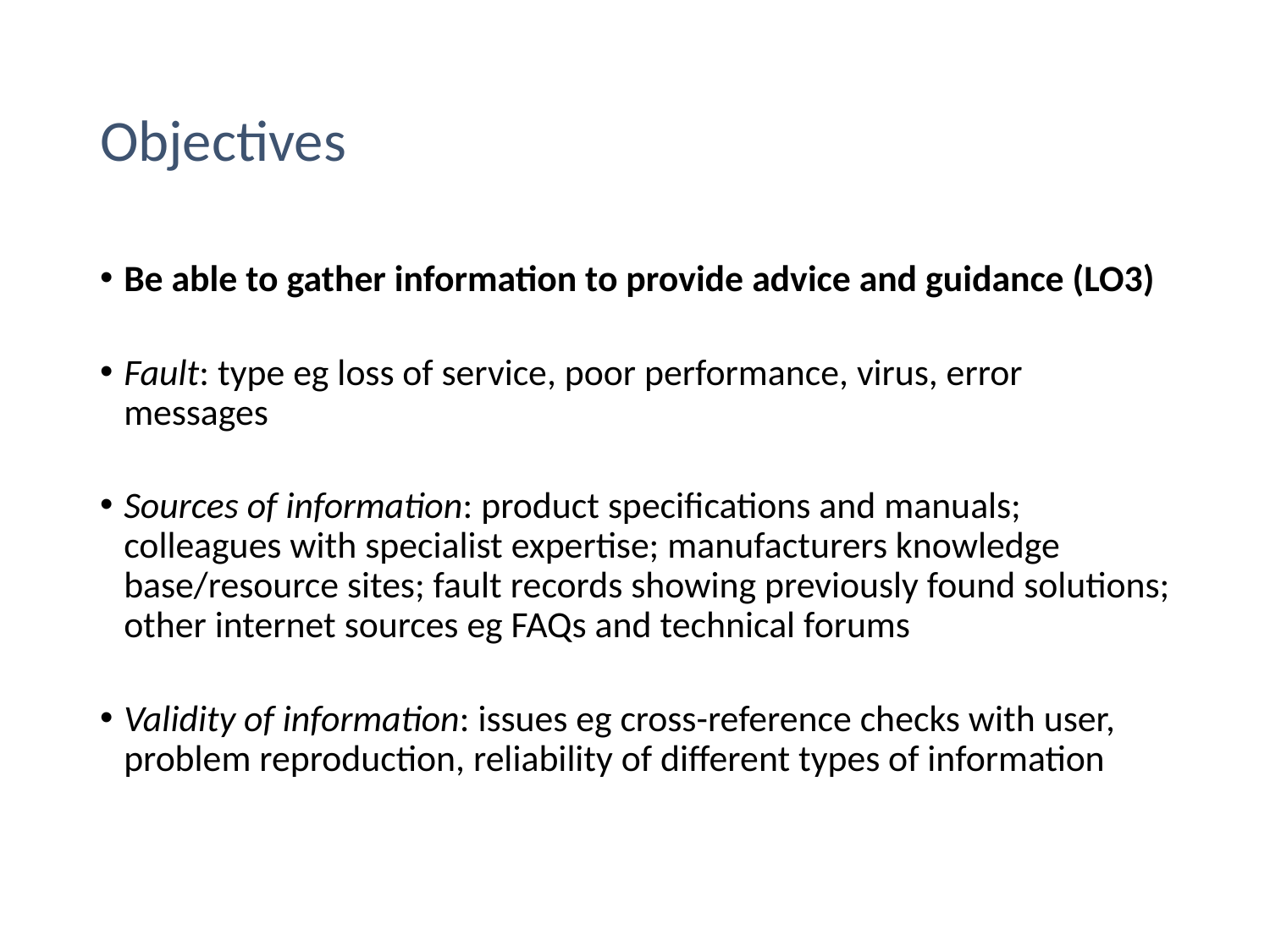

# Objectives
Be able to gather information to provide advice and guidance (LO3)
Fault: type eg loss of service, poor performance, virus, error messages
Sources of information: product specifications and manuals; colleagues with specialist expertise; manufacturers knowledge base/resource sites; fault records showing previously found solutions; other internet sources eg FAQs and technical forums
Validity of information: issues eg cross-reference checks with user, problem reproduction, reliability of different types of information